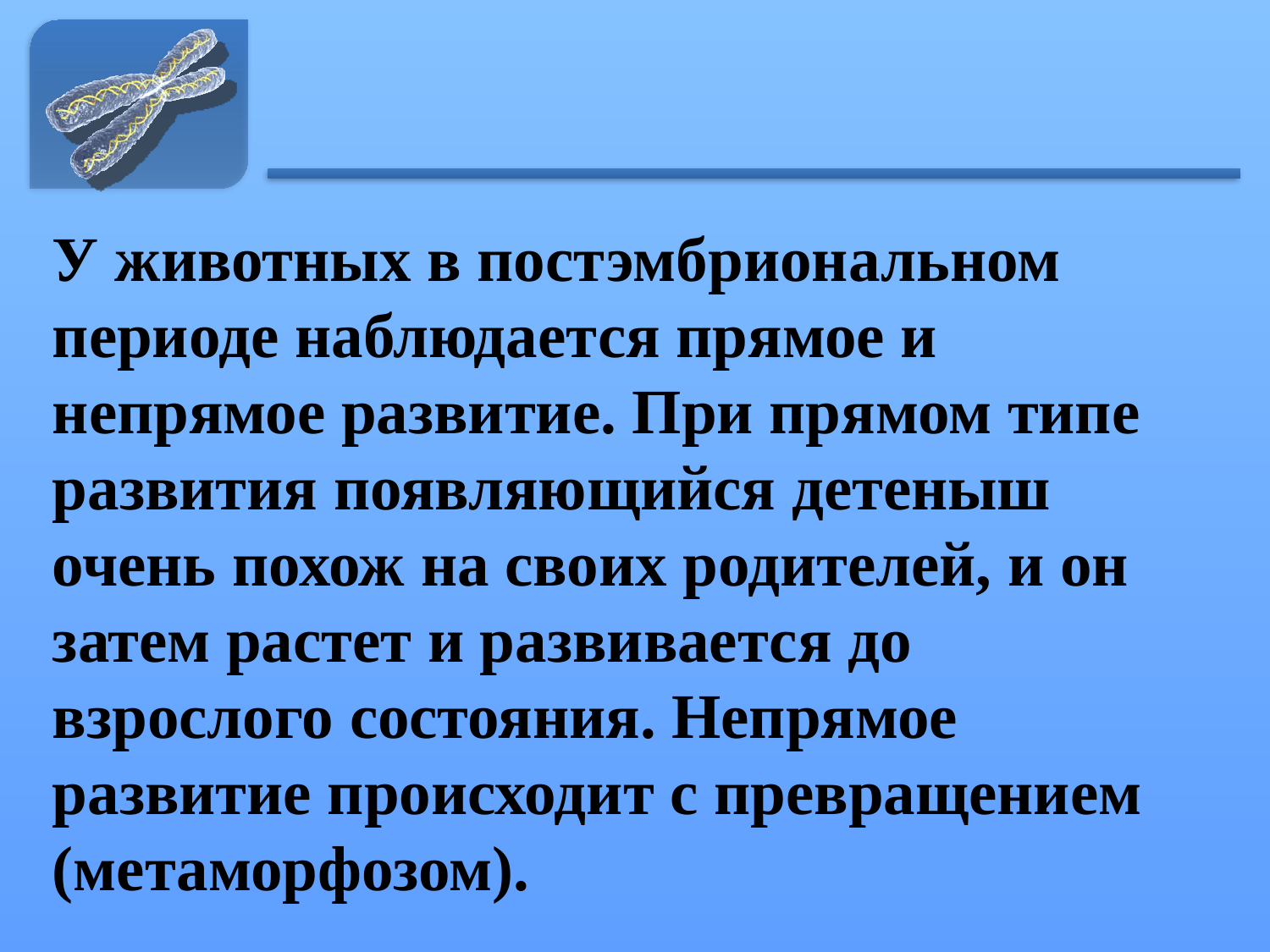

# У животных в постэмбриональном периоде наблюдается прямое и непрямое развитие. При прямом типе развития появляющийся детеныш очень похож на своих родителей, и он затем растет и развивается до взрослого состояния. Непрямое развитие происходит с превращением (метаморфозом).